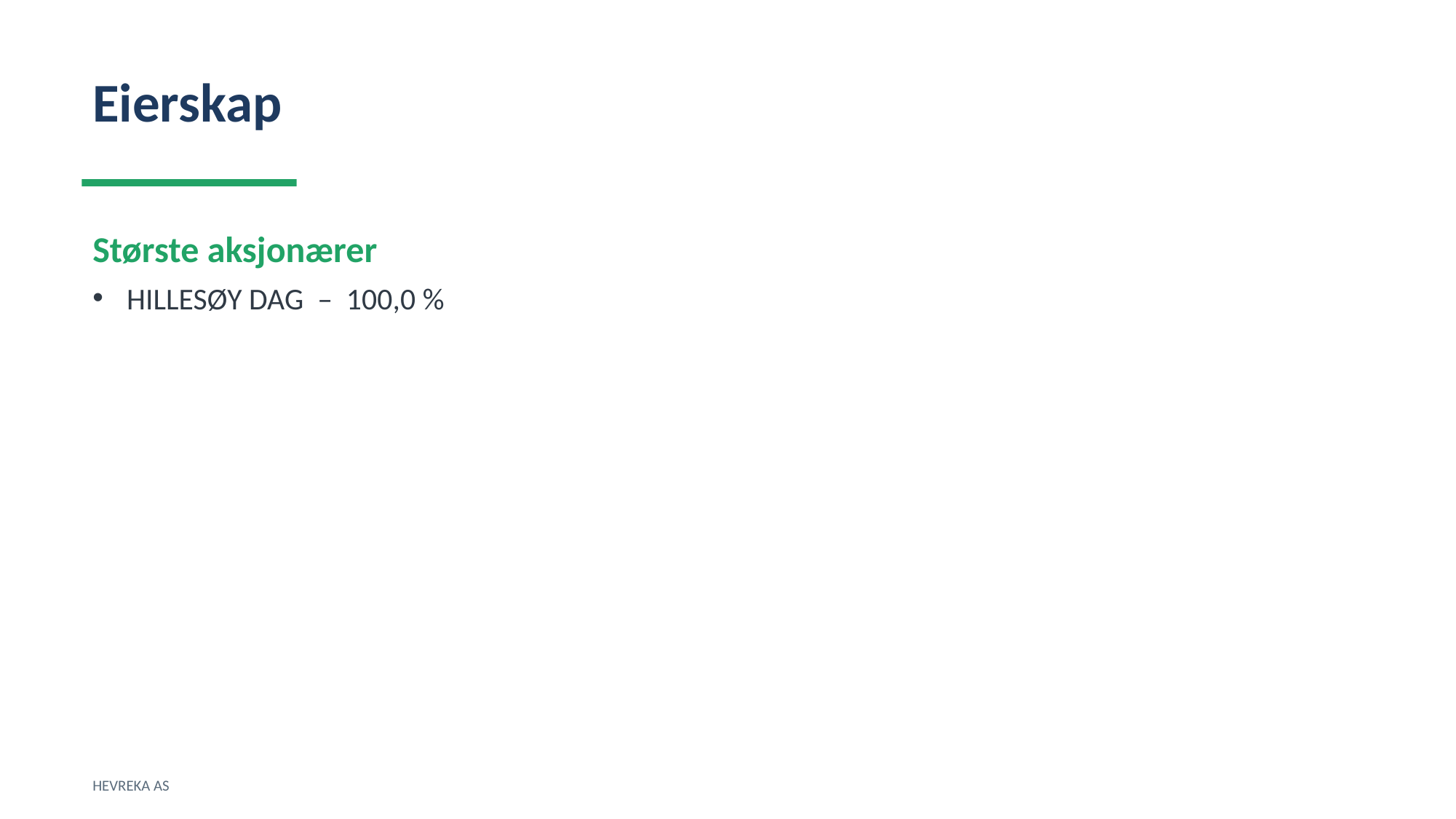

Eierskap

Største aksjonærer
HILLESØY DAG  –  100,0 %
HEVREKA AS